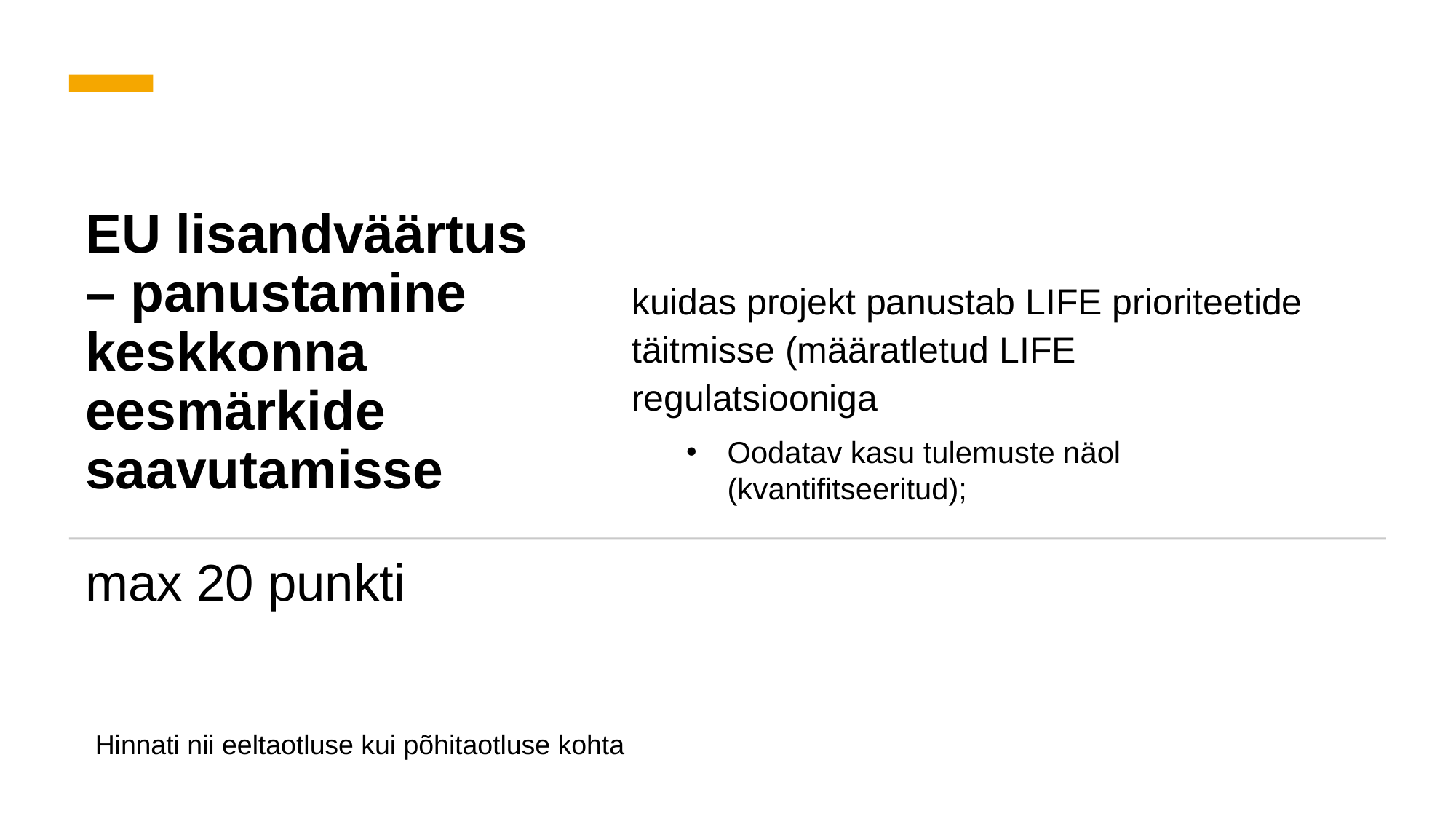

kuidas projekt panustab LIFE prioriteetide täitmisse (määratletud LIFE regulatsiooniga
Oodatav kasu tulemuste näol (kvantifitseeritud);
# EU lisandväärtus – panustamine keskkonna eesmärkide saavutamisse max 20 punkti
Hinnati nii eeltaotluse kui põhitaotluse kohta